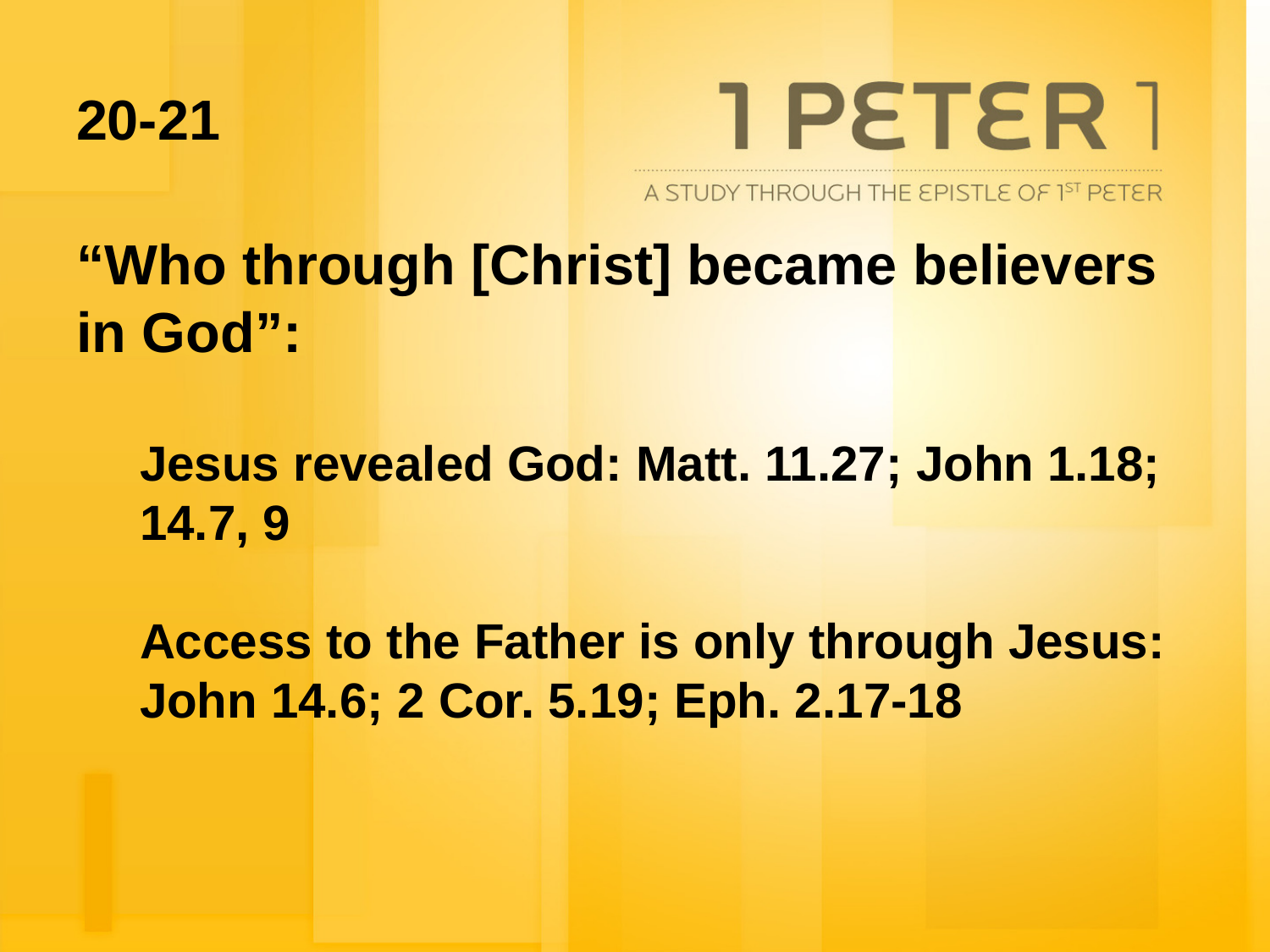

# 20-21
“Who through [Christ] became believers in God”:

Jesus revealed God: Matt. 11.27; John 1.18; 14.7, 9

Access to the Father is only through Jesus: John 14.6; 2 Cor. 5.19; Eph. 2.17-18